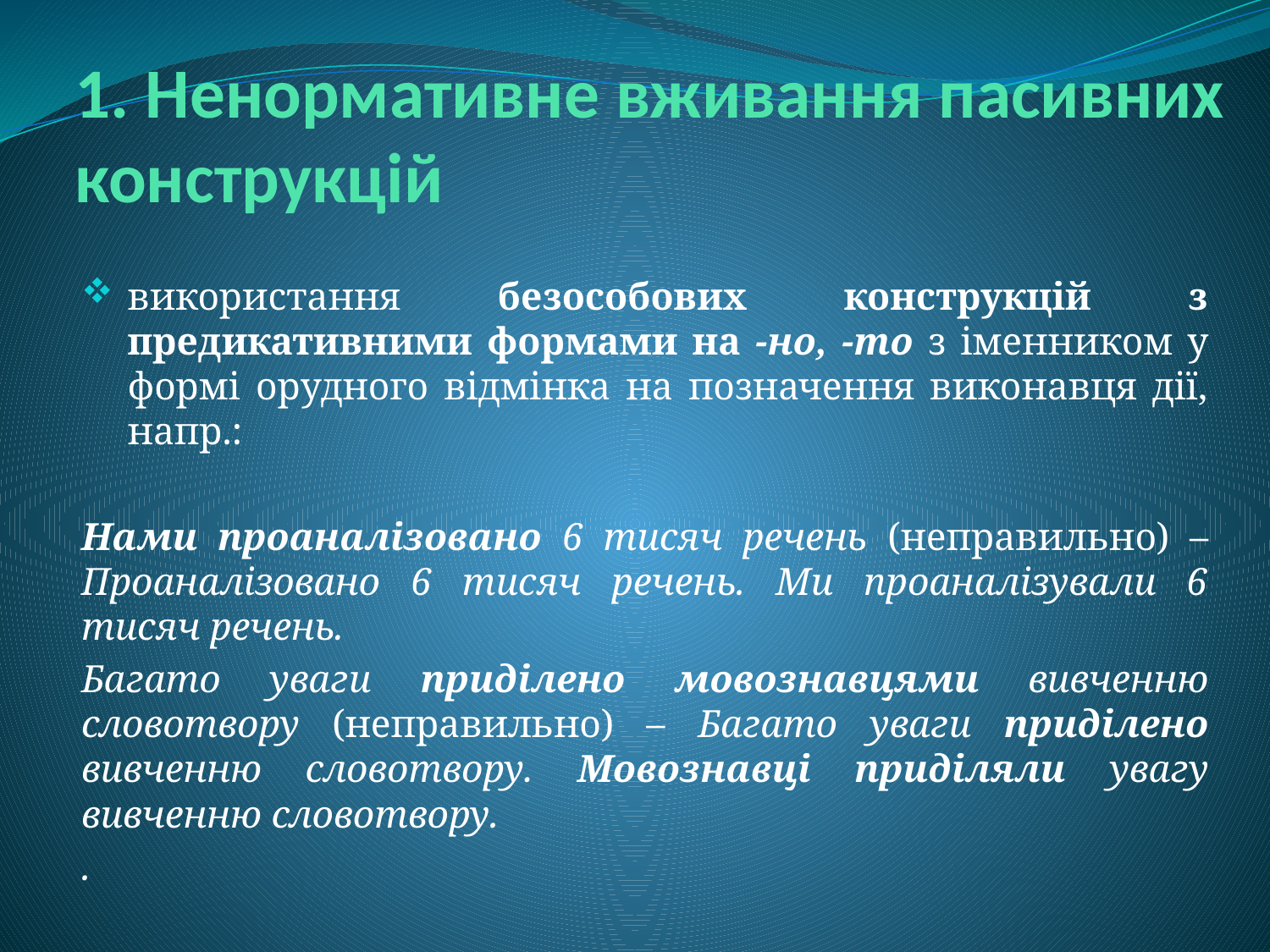

# 1. Ненормативне вживання пасивних конструкцій
використання безособових конструкцій з предикативними формами на -но, -то з іменником у формі орудного відмінка на позначення виконавця дії, напр.:

Нами проаналізовано 6 тисяч речень (неправильно) – Проаналізовано 6 тисяч речень. Ми проаналізували 6 тисяч речень.
Багато уваги приділено мовознавцями вивченню словотвору (неправильно) – Багато уваги приділено вивченню словотвору. Мовознавці приділяли увагу вивченню словотвору.
.